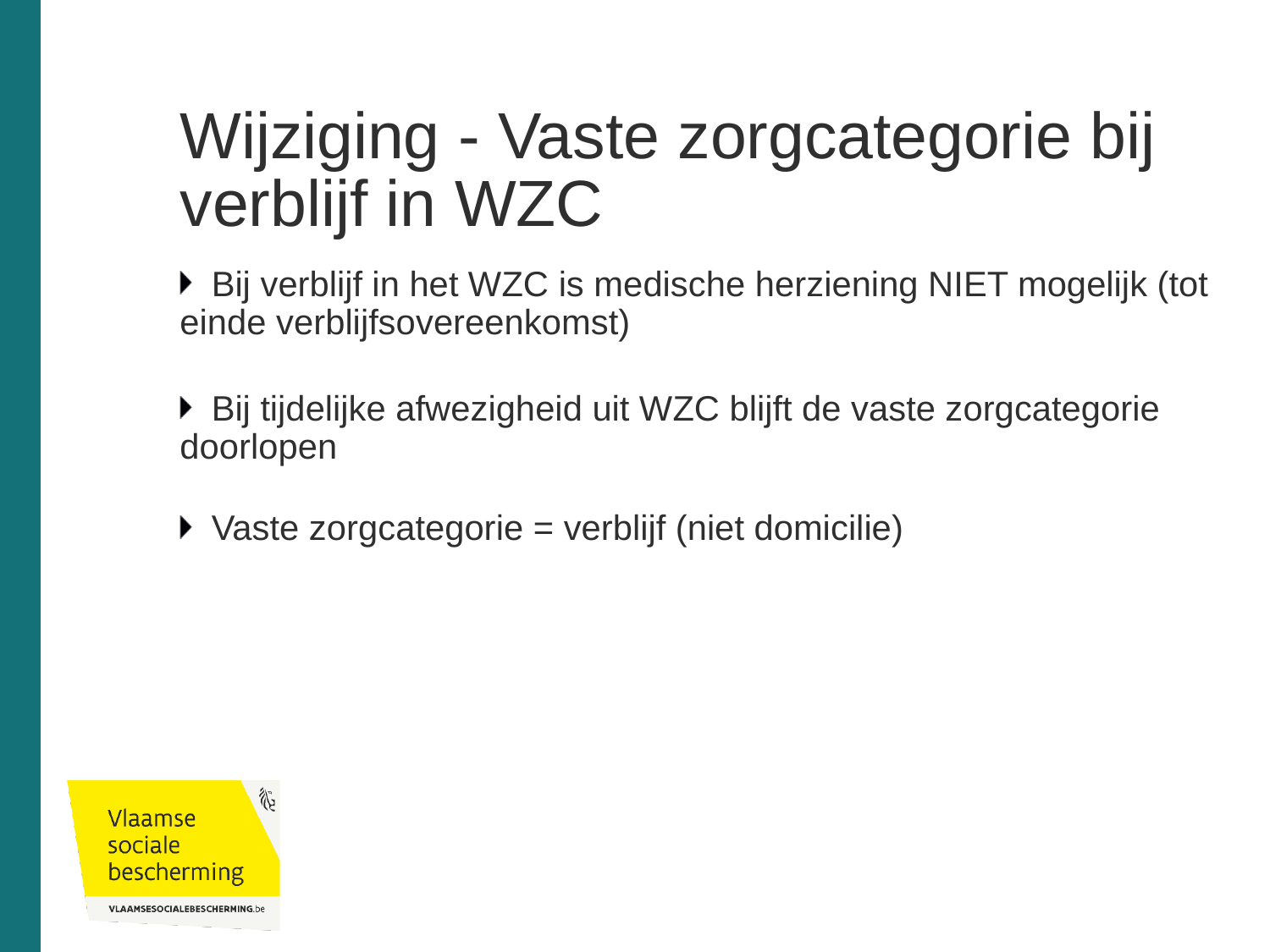

# Wijziging - Vaste zorgcategorie bij verblijf in WZC
Bij verblijf in het WZC is medische herziening NIET mogelijk (tot einde verblijfsovereenkomst)

Bij tijdelijke afwezigheid uit WZC blijft de vaste zorgcategorie doorlopen
Vaste zorgcategorie = verblijf (niet domicilie)